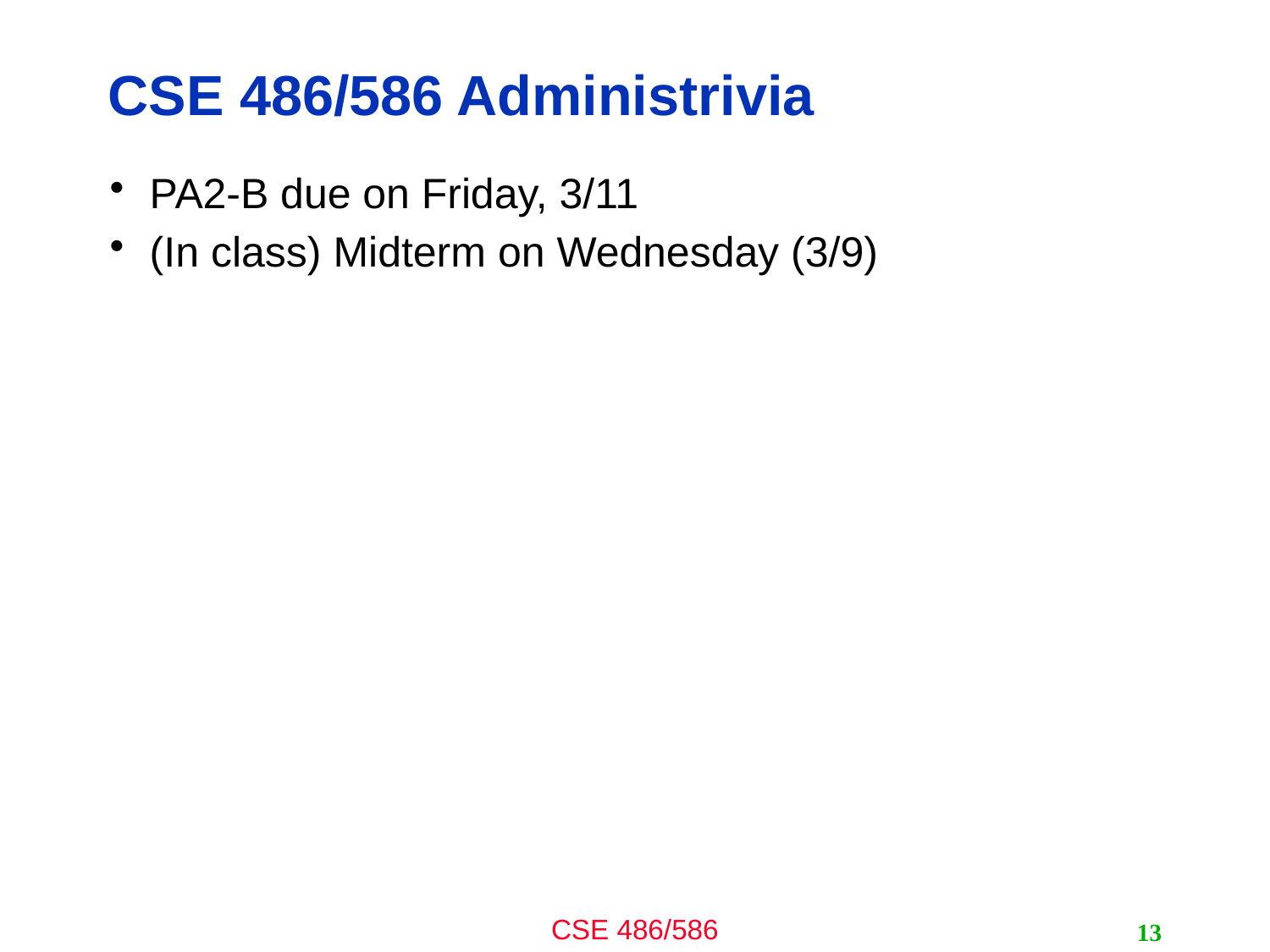

# CSE 486/586 Administrivia
PA2-B due on Friday, 3/11
(In class) Midterm on Wednesday (3/9)
13